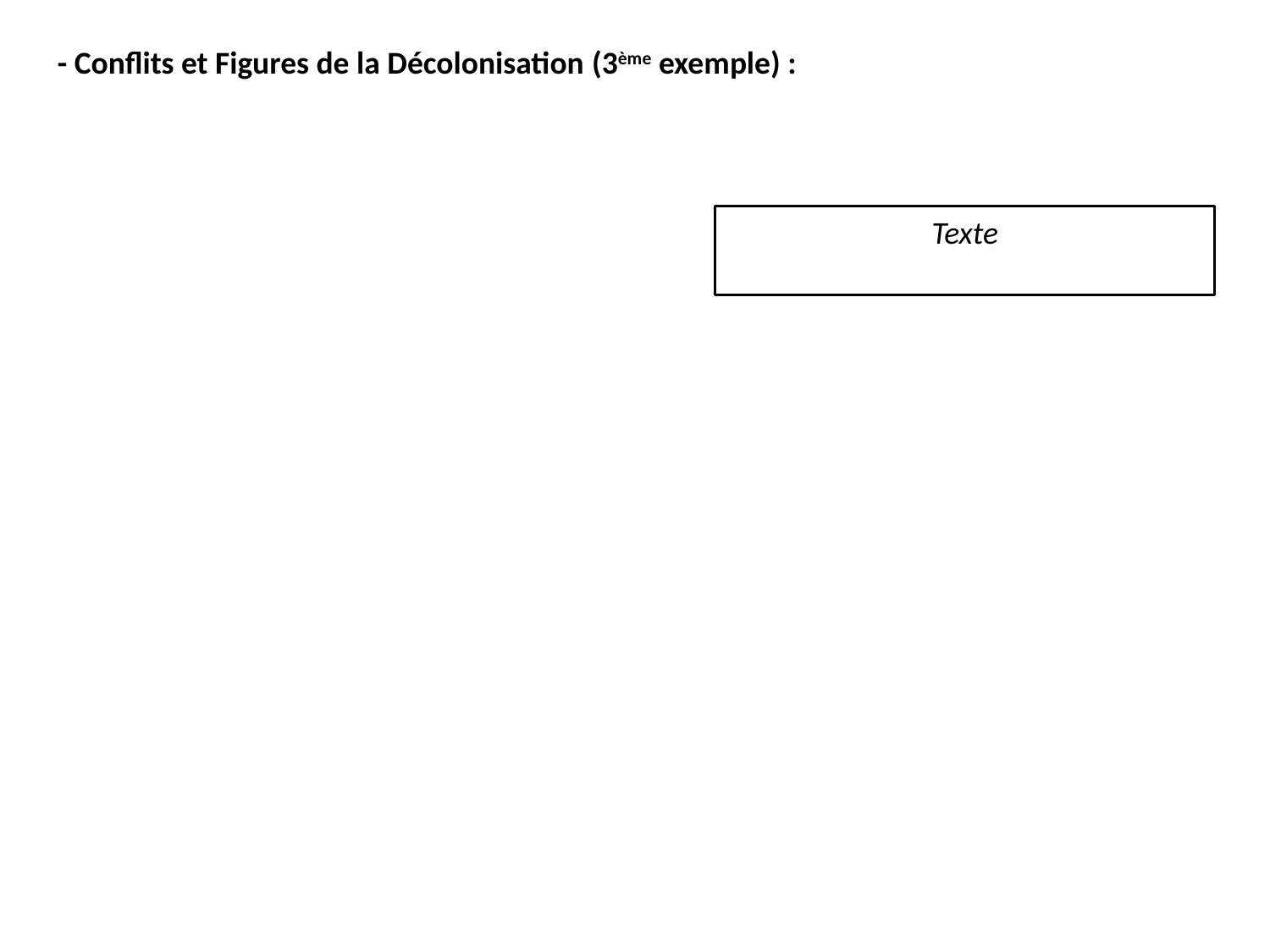

- Conflits et Figures de la Décolonisation (3ème exemple) :
Texte